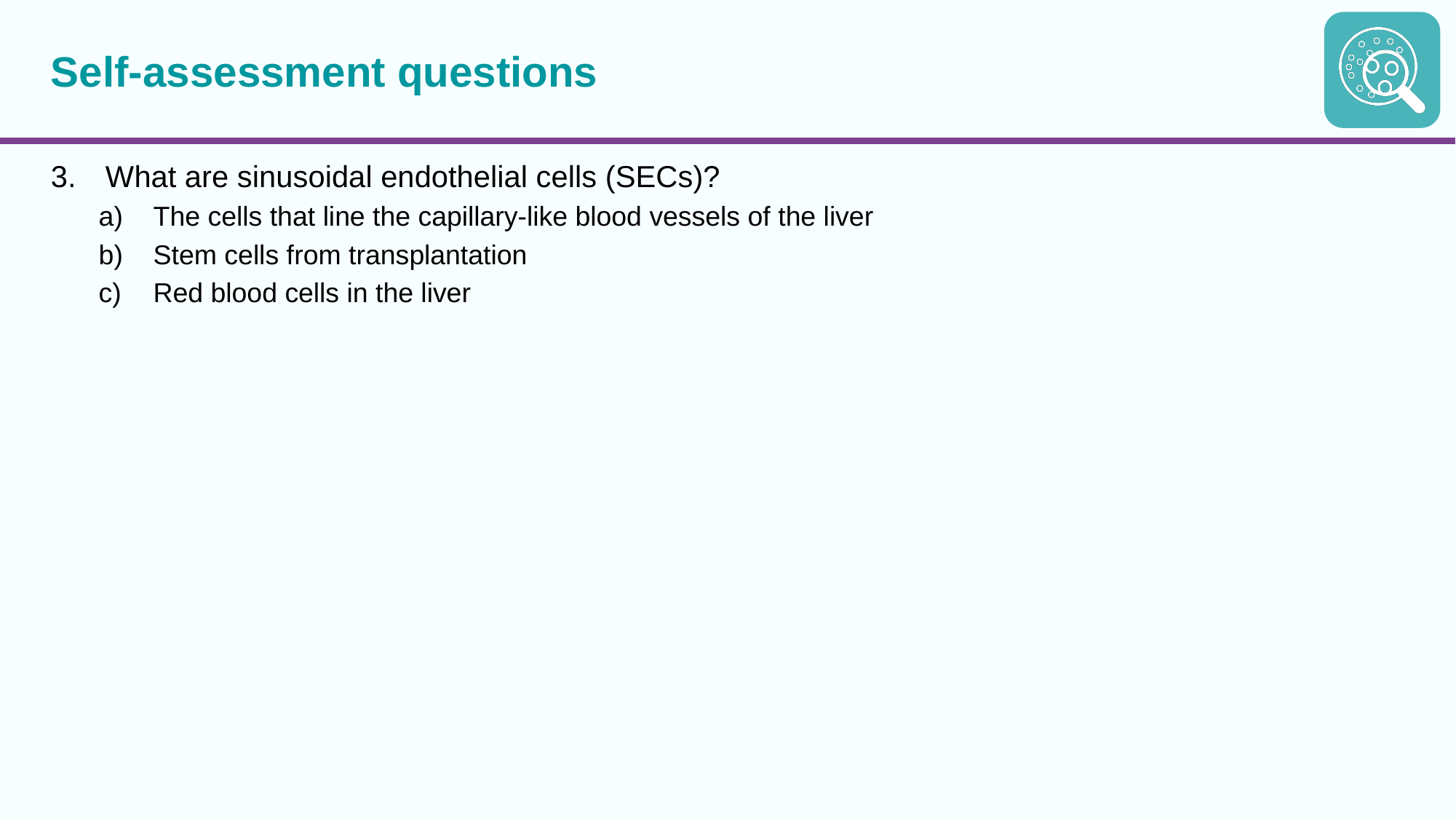

# Self-assessment questions
What are sinusoidal endothelial cells (SECs)?
The cells that line the capillary-like blood vessels of the liver
Stem cells from transplantation
Red blood cells in the liver